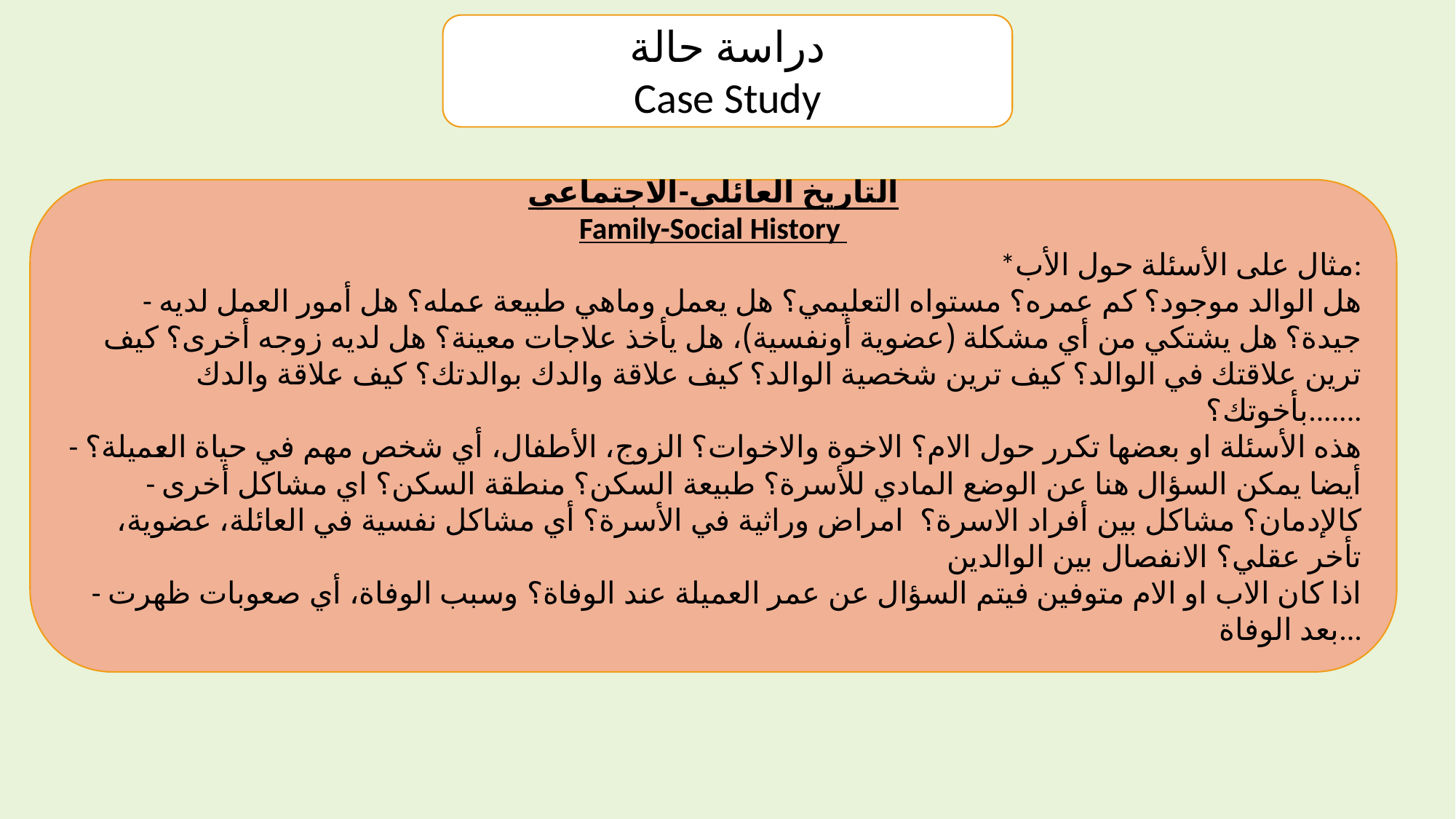

دراسة حالة
Case Study
التاريخ العائلي-الاجتماعي
Family-Social History
*مثال على الأسئلة حول الأب:
- هل الوالد موجود؟ كم عمره؟ مستواه التعليمي؟ هل يعمل وماهي طبيعة عمله؟ هل أمور العمل لديه جيدة؟ هل يشتكي من أي مشكلة (عضوية أونفسية)، هل يأخذ علاجات معينة؟ هل لديه زوجه أخرى؟ كيف ترين علاقتك في الوالد؟ كيف ترين شخصية الوالد؟ كيف علاقة والدك بوالدتك؟ كيف علاقة والدك بأخوتك؟.......
- هذه الأسئلة او بعضها تكرر حول الام؟ الاخوة والاخوات؟ الزوج، الأطفال، أي شخص مهم في حياة العميلة؟
- أيضا يمكن السؤال هنا عن الوضع المادي للأسرة؟ طبيعة السكن؟ منطقة السكن؟ اي مشاكل أخرى كالإدمان؟ مشاكل بين أفراد الاسرة؟  امراض وراثية في الأسرة؟ أي مشاكل نفسية في العائلة، عضوية، تأخر عقلي؟ الانفصال بين الوالدين
- اذا كان الاب او الام متوفين فيتم السؤال عن عمر العميلة عند الوفاة؟ وسبب الوفاة، أي صعوبات ظهرت بعد الوفاة...